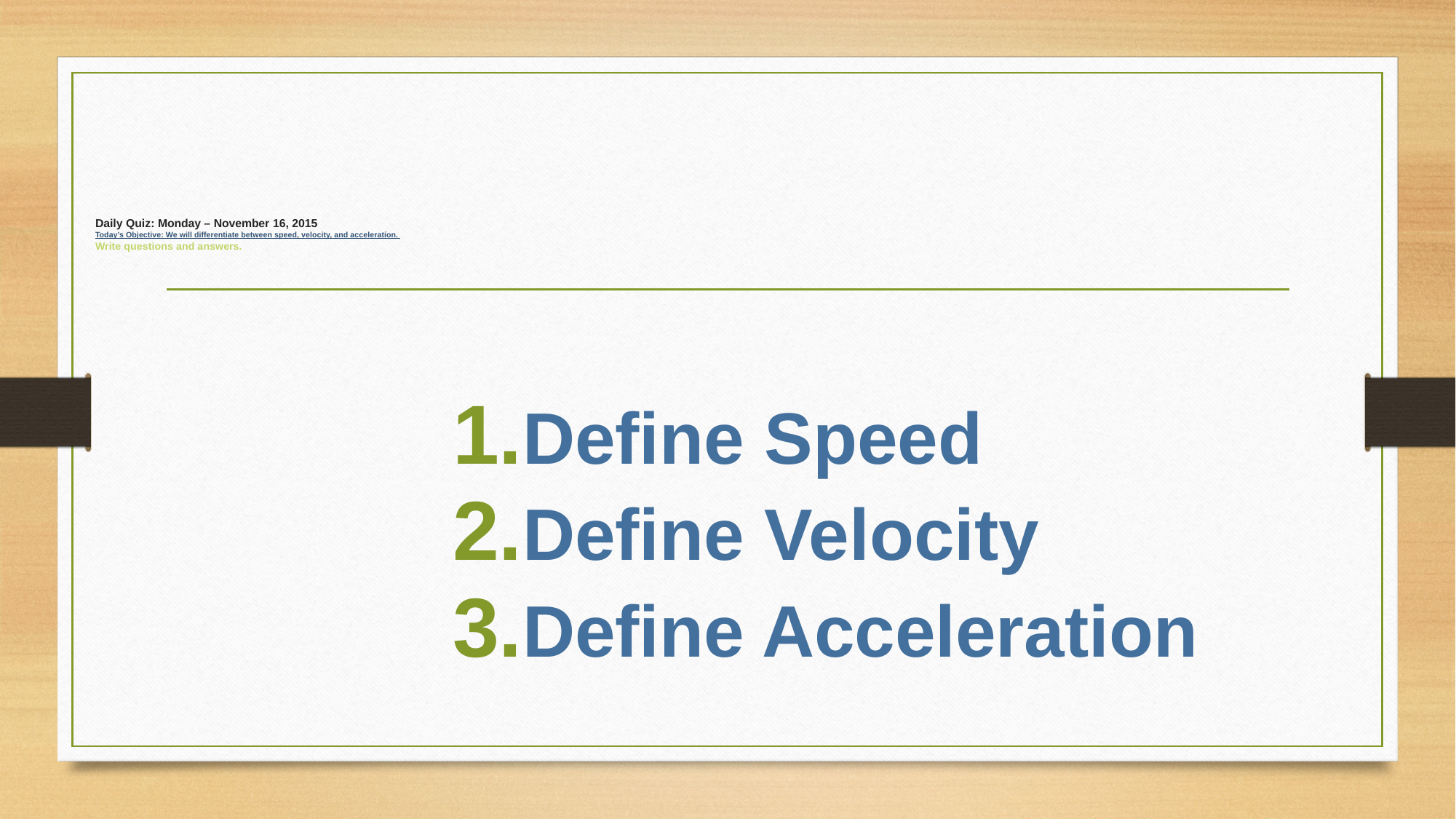

# Daily Quiz: Monday – November 16, 2015 Today’s Objective: We will differentiate between speed, velocity, and acceleration. Write questions and answers.

Define Speed
Define Velocity
Define Acceleration